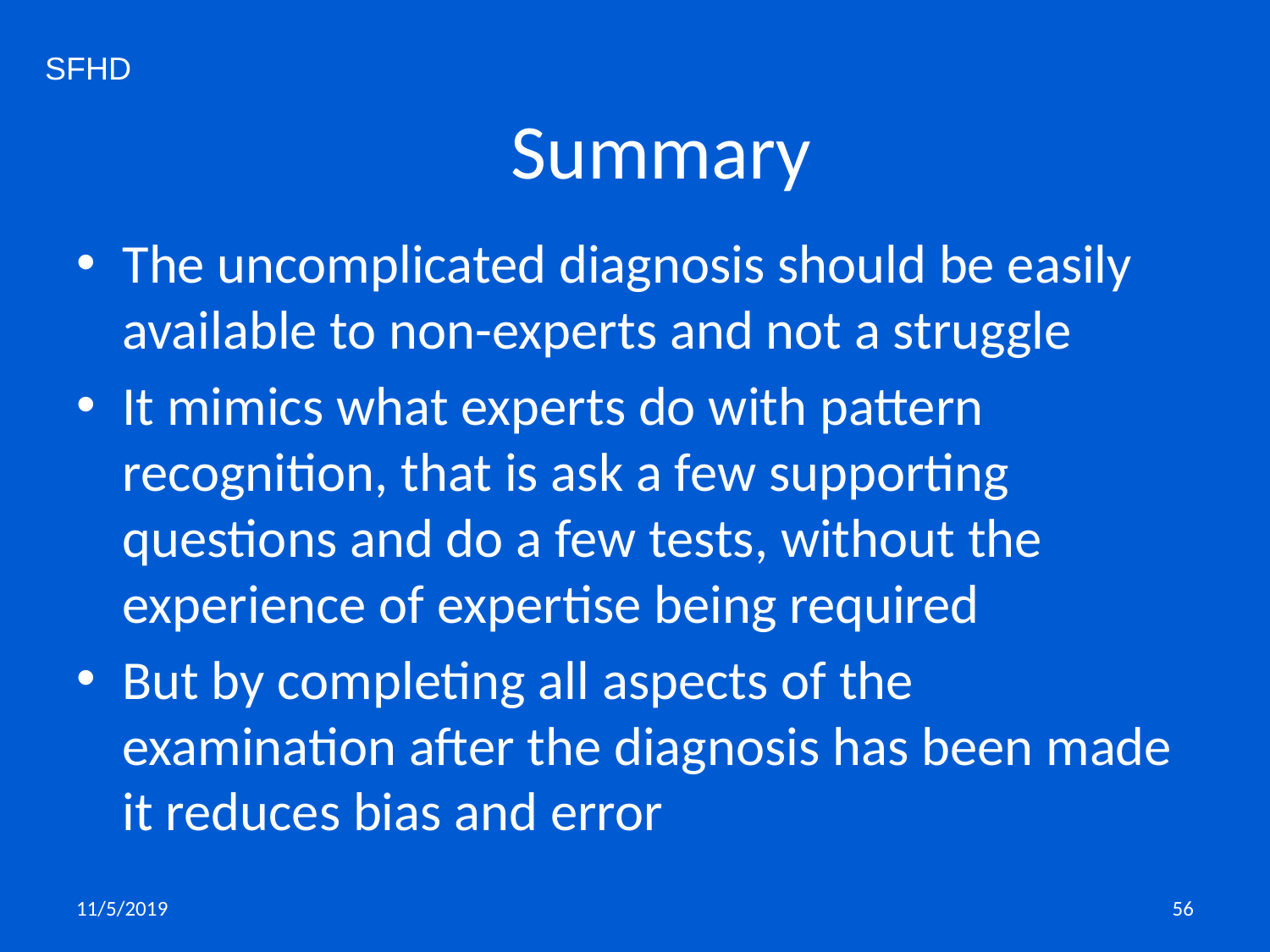

SFHD
Summary
The uncomplicated diagnosis should be easily available to non-experts and not a struggle
It mimics what experts do with pattern recognition, that is ask a few supporting questions and do a few tests, without the experience of expertise being required
But by completing all aspects of the examination after the diagnosis has been made it reduces bias and error

11/5/2019
56